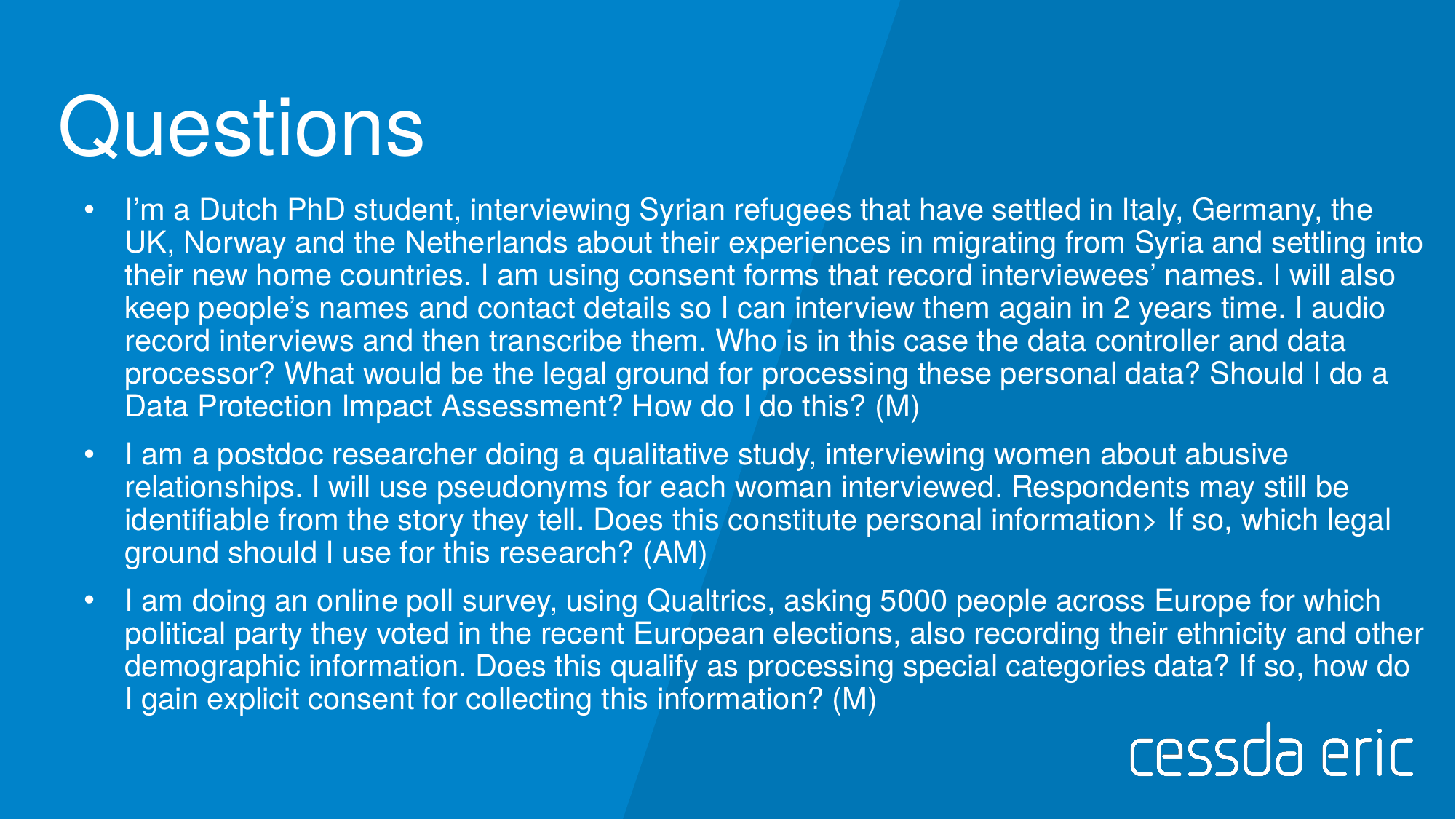

# Questions
I’m a Dutch PhD student, interviewing Syrian refugees that have settled in Italy, Germany, the UK, Norway and the Netherlands about their experiences in migrating from Syria and settling into their new home countries. I am using consent forms that record interviewees’ names. I will also keep people’s names and contact details so I can interview them again in 2 years time. I audio record interviews and then transcribe them. Who is in this case the data controller and data processor? What would be the legal ground for processing these personal data? Should I do a Data Protection Impact Assessment? How do I do this? (M)
I am a postdoc researcher doing a qualitative study, interviewing women about abusive relationships. I will use pseudonyms for each woman interviewed. Respondents may still be identifiable from the story they tell. Does this constitute personal information> If so, which legal ground should I use for this research? (AM)
I am doing an online poll survey, using Qualtrics, asking 5000 people across Europe for which political party they voted in the recent European elections, also recording their ethnicity and other demographic information. Does this qualify as processing special categories data? If so, how do I gain explicit consent for collecting this information? (M)